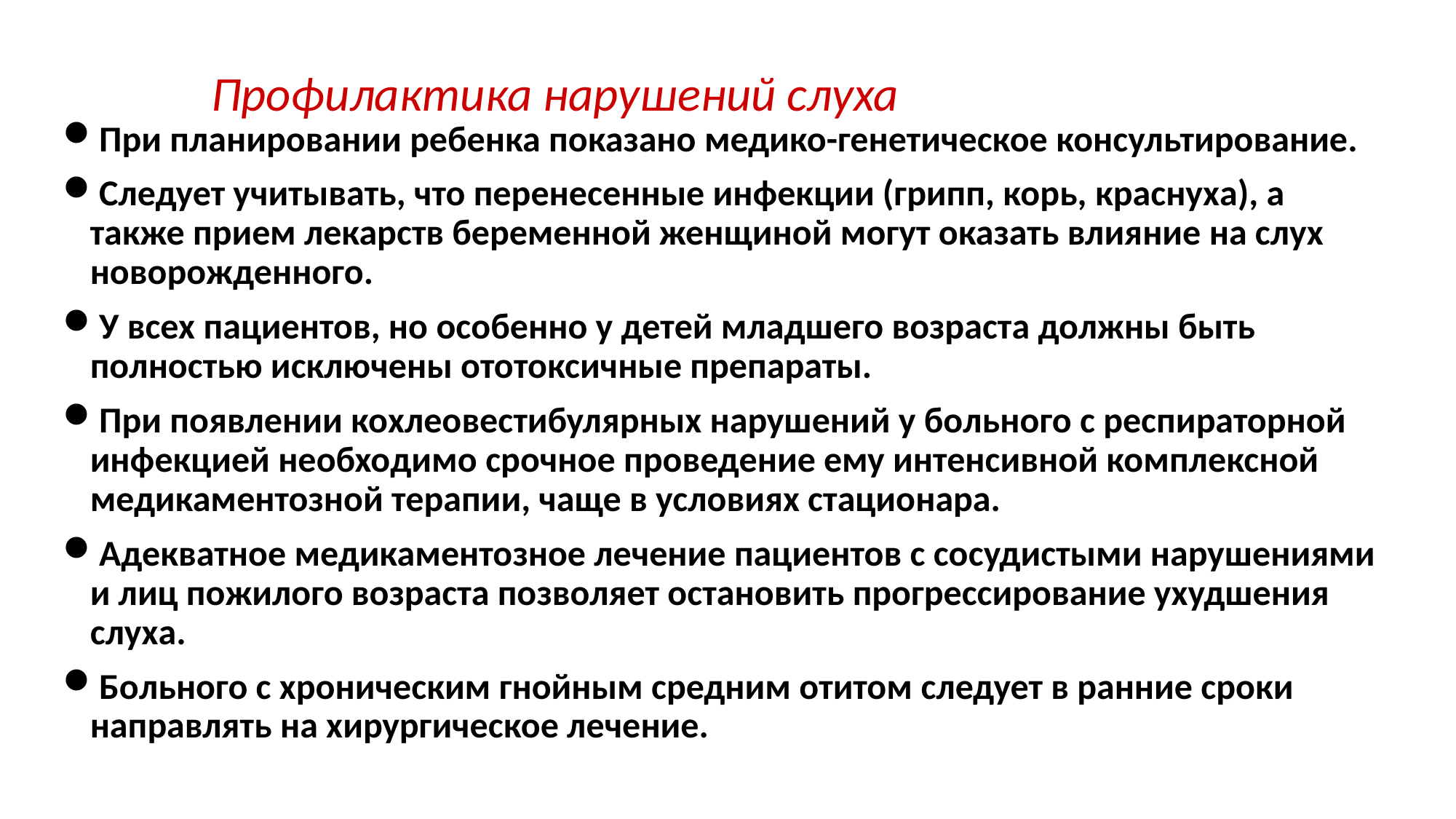

# Профилактика нарушений слуха
При планировании ребенка показано медико-генетическое консультирование.
Следует учитывать, что перенесенные инфекции (грипп, корь, краснуха), а также прием лекарств беременной женщиной могут оказать влияние на слух новорожденного.
У всех пациентов, но особенно у детей младшего возраста должны быть полностью исключены ототоксичные препараты.
При появлении кохлеовестибулярных нарушений у больного с респираторной инфекцией необходимо срочное проведение ему интенсивной комплексной медикаментозной терапии, чаще в условиях стационара.
Адекватное медикаментозное лечение пациентов с сосудистыми нарушениями и лиц пожилого возраста позволяет остановить прогрессирование ухудшения слуха.
Больного с хроническим гнойным средним отитом следует в ранние сроки направлять на хирургическое лечение.